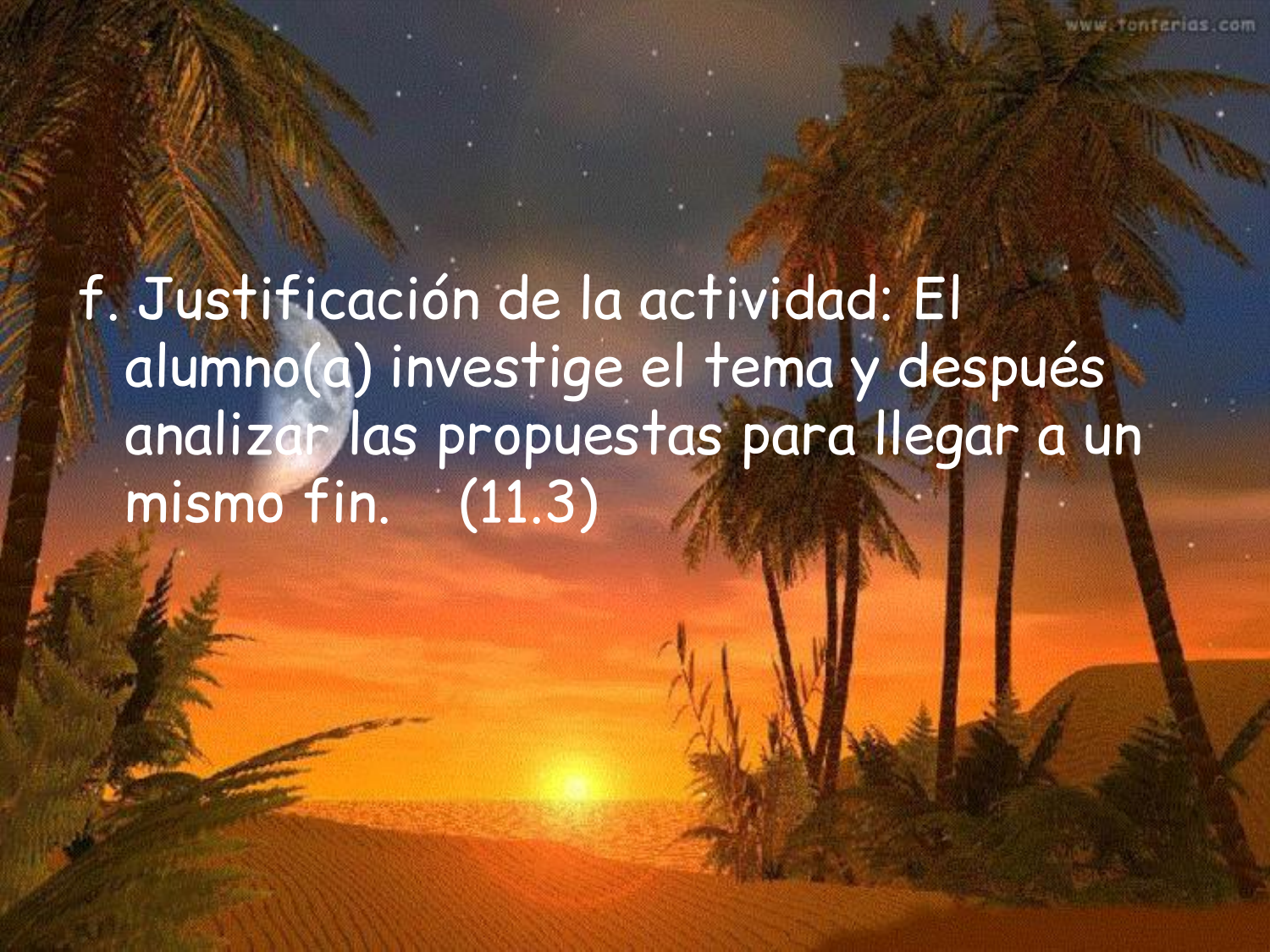

f. Justificación de la actividad: El alumno(a) investige el tema y después analizar las propuestas para llegar a un mismo fin.    (11.3)